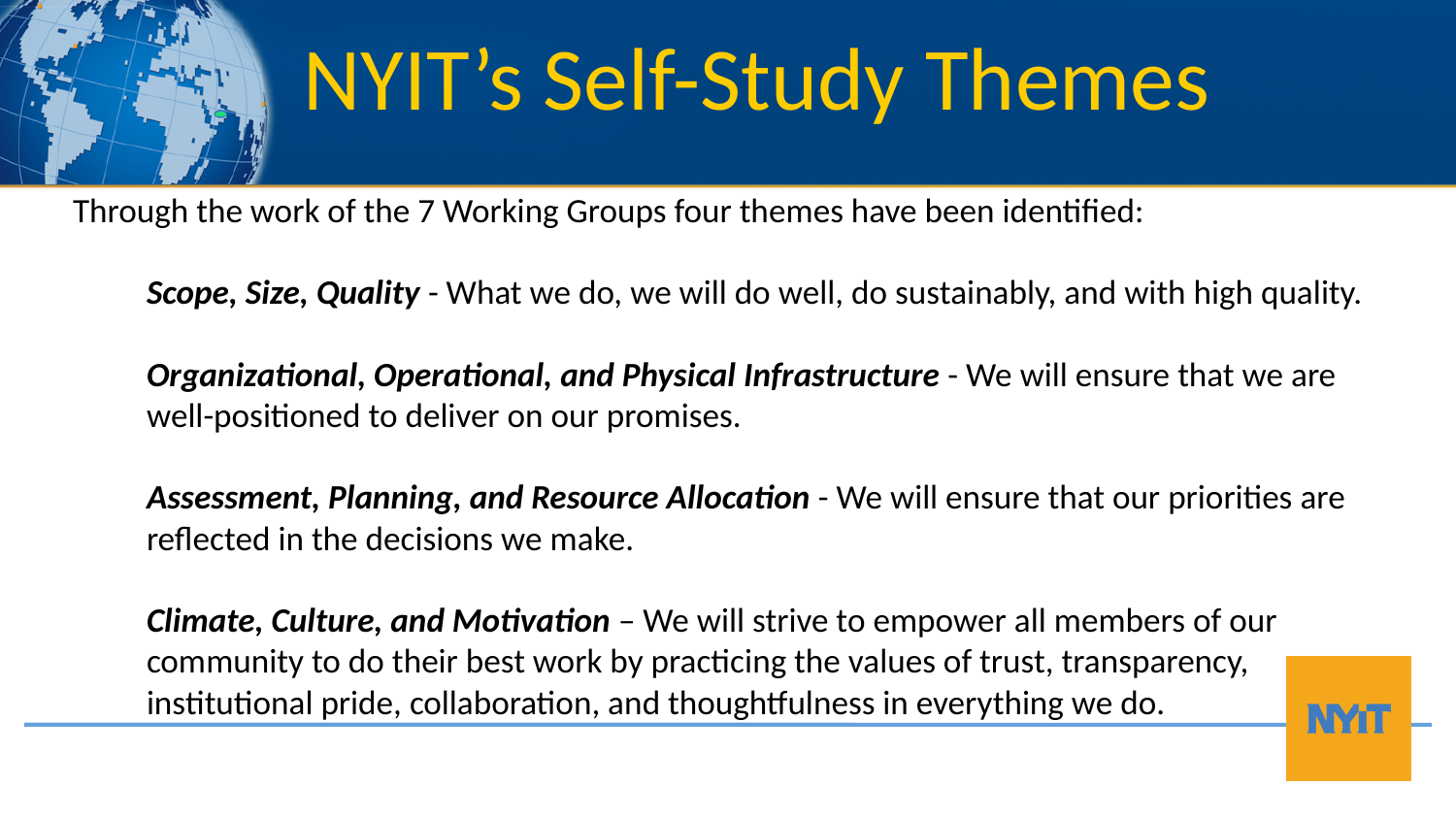

NYIT’s Self-Study Themes
Through the work of the 7 Working Groups four themes have been identified:

Scope, Size, Quality - What we do, we will do well, do sustainably, and with high quality.

Organizational, Operational, and Physical Infrastructure - We will ensure that we are well-positioned to deliver on our promises.

Assessment, Planning, and Resource Allocation - We will ensure that our priorities are reflected in the decisions we make.

Climate, Culture, and Motivation – We will strive to empower all members of our community to do their best work by practicing the values of trust, transparency, institutional pride, collaboration, and thoughtfulness in everything we do.